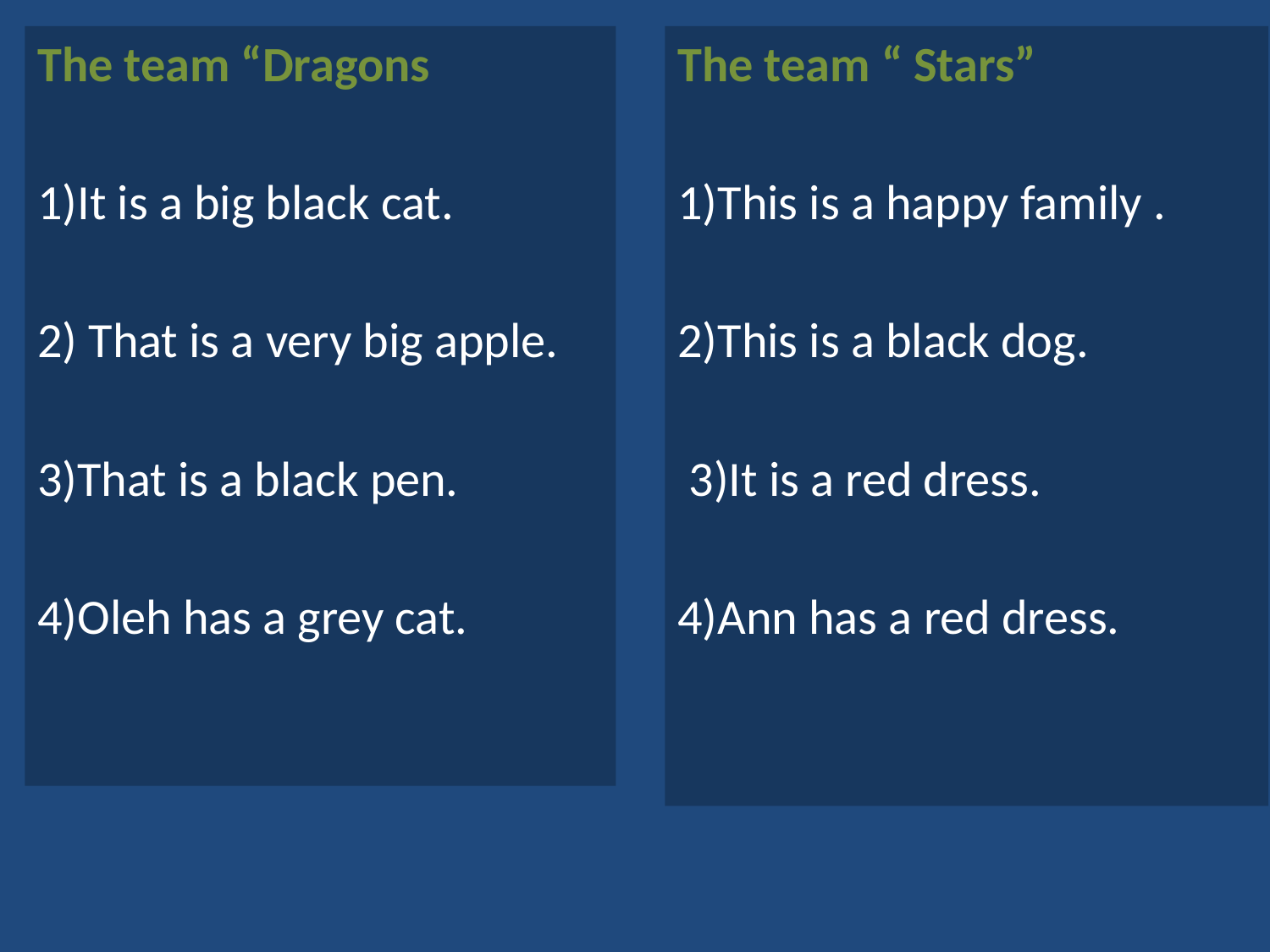

The team “Dragons

1)It is a big black cat.

2) That is a very big apple.

3)That is a black pen.

4)Oleh has a grey cat.
The team “ Stars”

1)This is a happy family .

2)This is a black dog.

 3)It is a red dress.

4)Ann has a red dress.